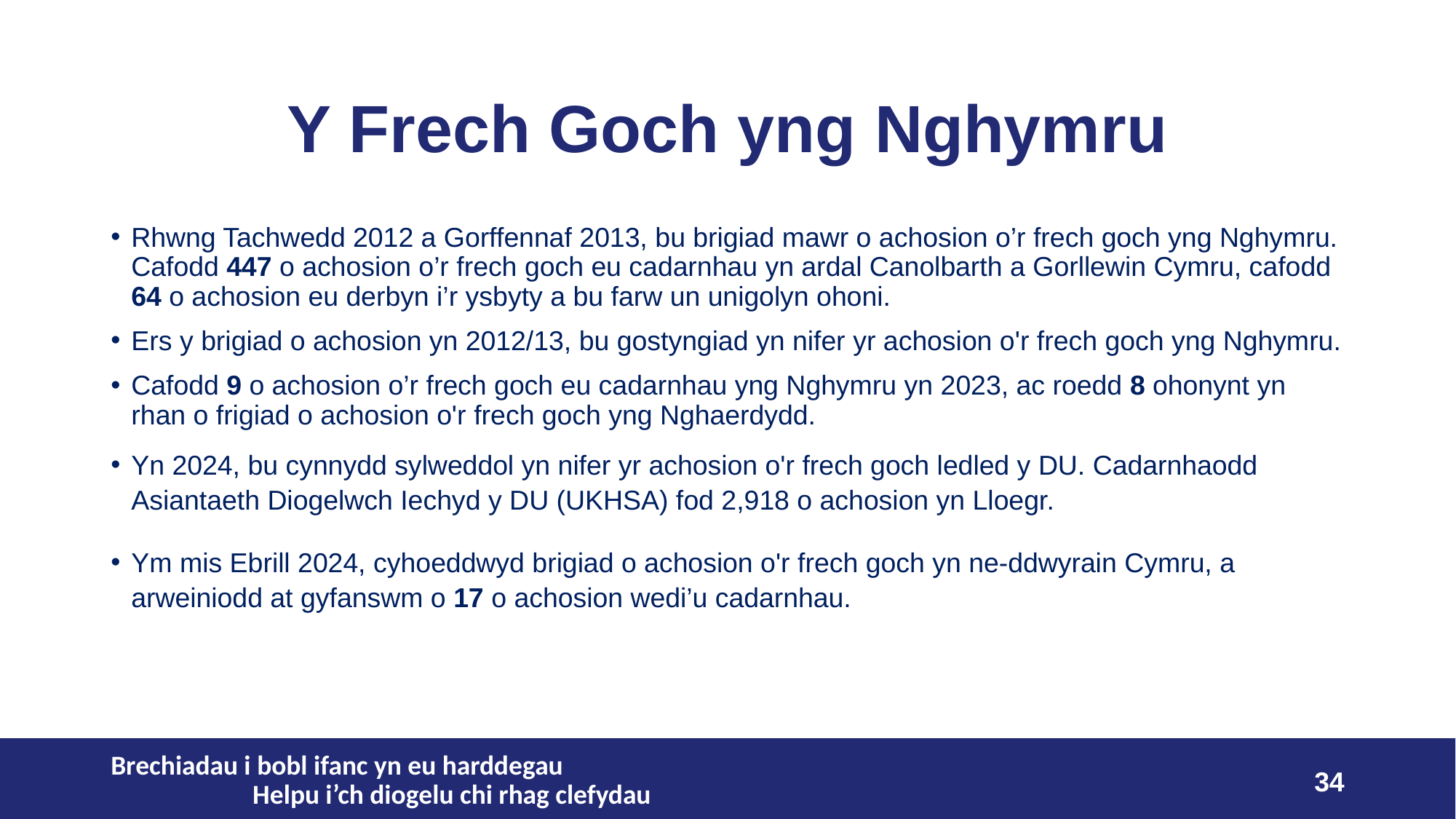

# Y Frech Goch yng Nghymru
Rhwng Tachwedd 2012 a Gorffennaf 2013, bu brigiad mawr o achosion o’r frech goch yng Nghymru. Cafodd 447 o achosion o’r frech goch eu cadarnhau yn ardal Canolbarth a Gorllewin Cymru, cafodd 64 o achosion eu derbyn i’r ysbyty a bu farw un unigolyn ohoni.
Ers y brigiad o achosion yn 2012/13, bu gostyngiad yn nifer yr achosion o'r frech goch yng Nghymru.
Cafodd 9 o achosion o’r frech goch eu cadarnhau yng Nghymru yn 2023, ac roedd 8 ohonynt yn rhan o frigiad o achosion o'r frech goch yng Nghaerdydd.
Yn 2024, bu cynnydd sylweddol yn nifer yr achosion o'r frech goch ledled y DU. Cadarnhaodd Asiantaeth Diogelwch Iechyd y DU (UKHSA) fod 2,918 o achosion yn Lloegr.
Ym mis Ebrill 2024, cyhoeddwyd brigiad o achosion o'r frech goch yn ne-ddwyrain Cymru, a arweiniodd at gyfanswm o 17 o achosion wedi’u cadarnhau.
Brechiadau i bobl ifanc yn eu harddegau                                                                                        Helpu i’ch diogelu chi rhag clefydau
34